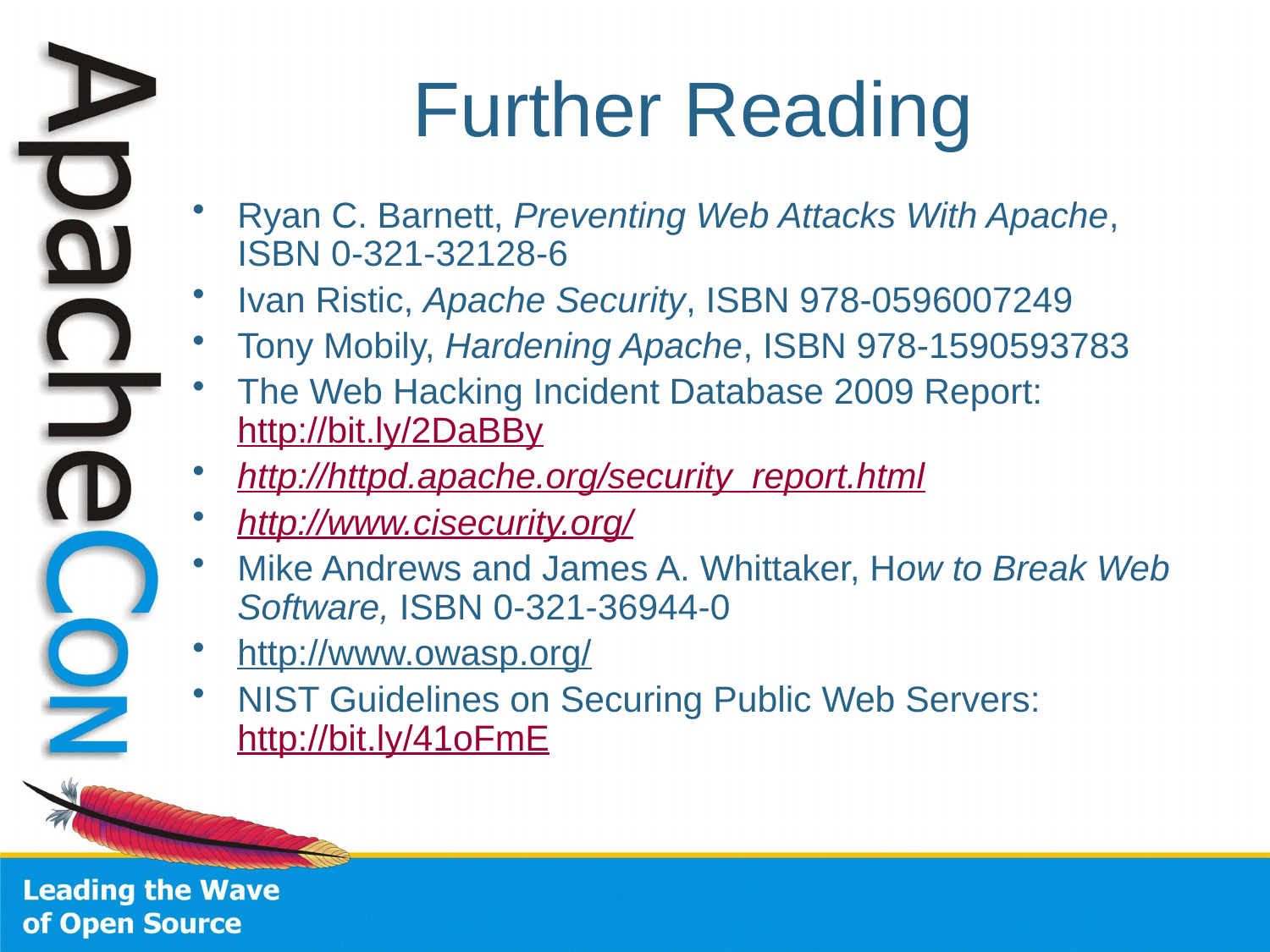

# Further Reading
Ryan C. Barnett, Preventing Web Attacks With Apache, ISBN 0-321-32128-6
Ivan Ristic, Apache Security, ISBN 978-0596007249
Tony Mobily, Hardening Apache, ISBN 978-1590593783
The Web Hacking Incident Database 2009 Report: http://bit.ly/2DaBBy
http://httpd.apache.org/security_report.html
http://www.cisecurity.org/
Mike Andrews and James A. Whittaker, How to Break Web Software, ISBN 0-321-36944-0
http://www.owasp.org/
NIST Guidelines on Securing Public Web Servers: http://bit.ly/41oFmE